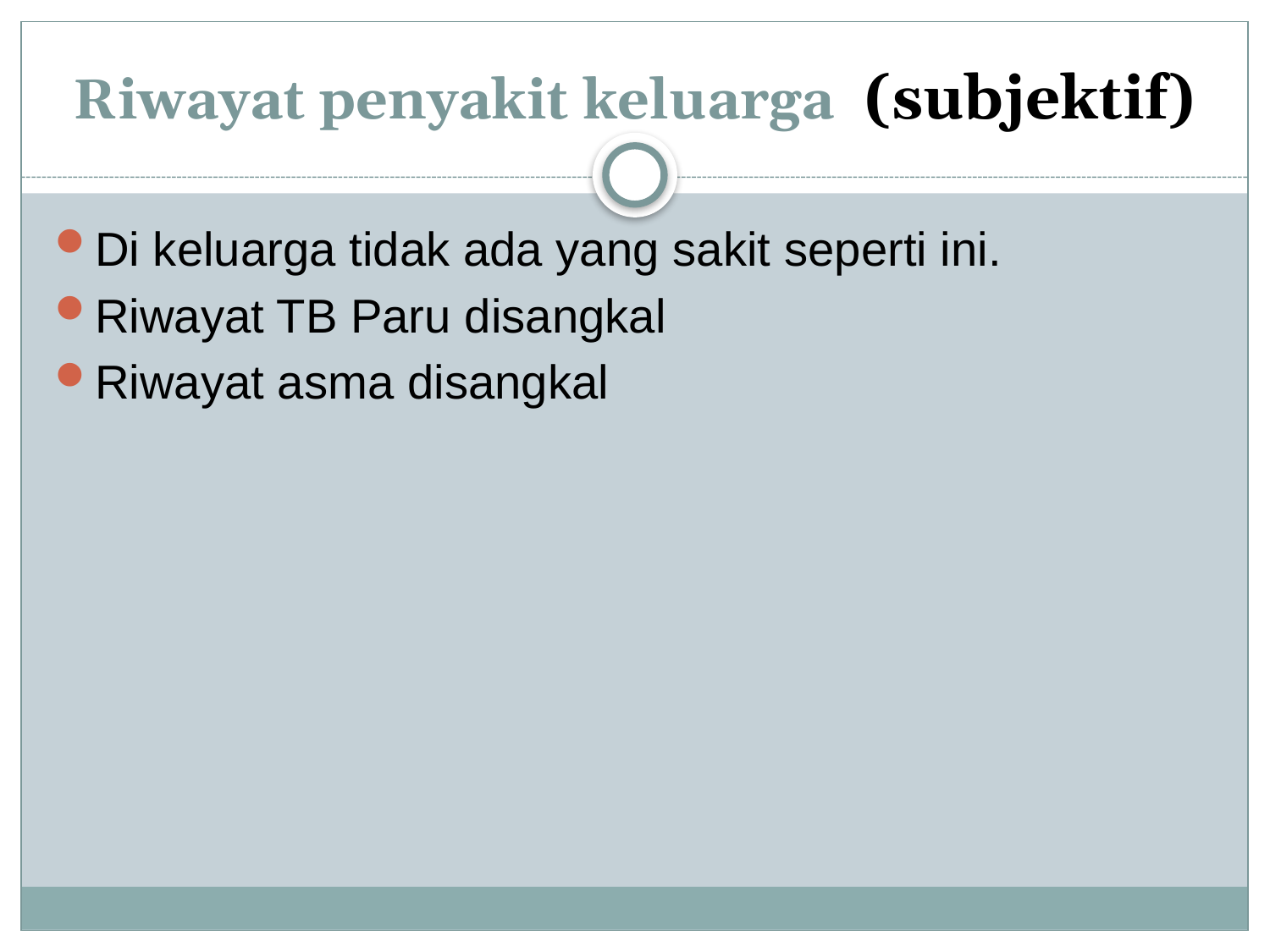

# Riwayat penyakit keluarga  (subjektif)
Di keluarga tidak ada yang sakit seperti ini.
Riwayat TB Paru disangkal
Riwayat asma disangkal